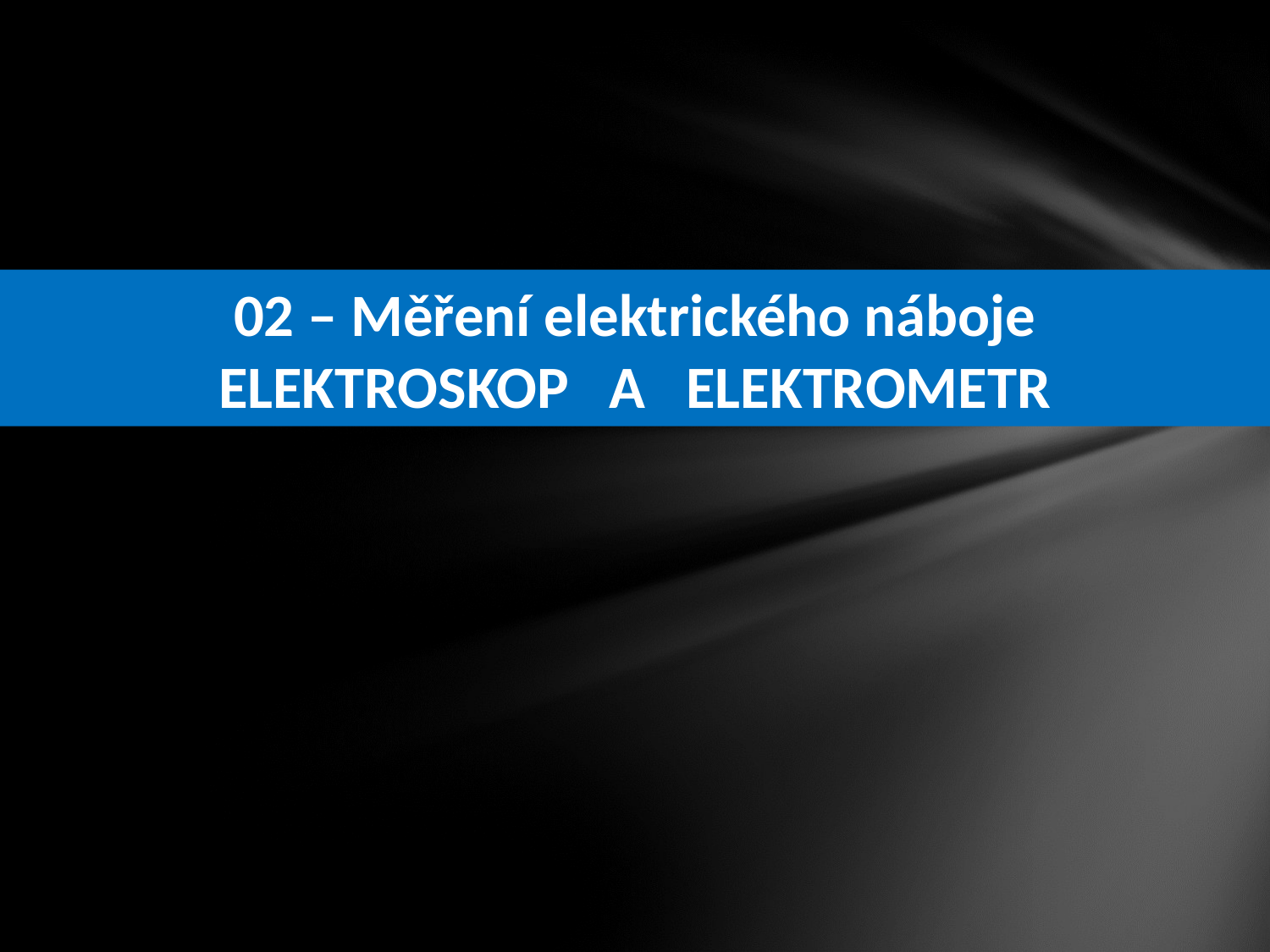

02 – Měření elektrického náboje
ELEKTROSKOP   A   ELEKTROMETR